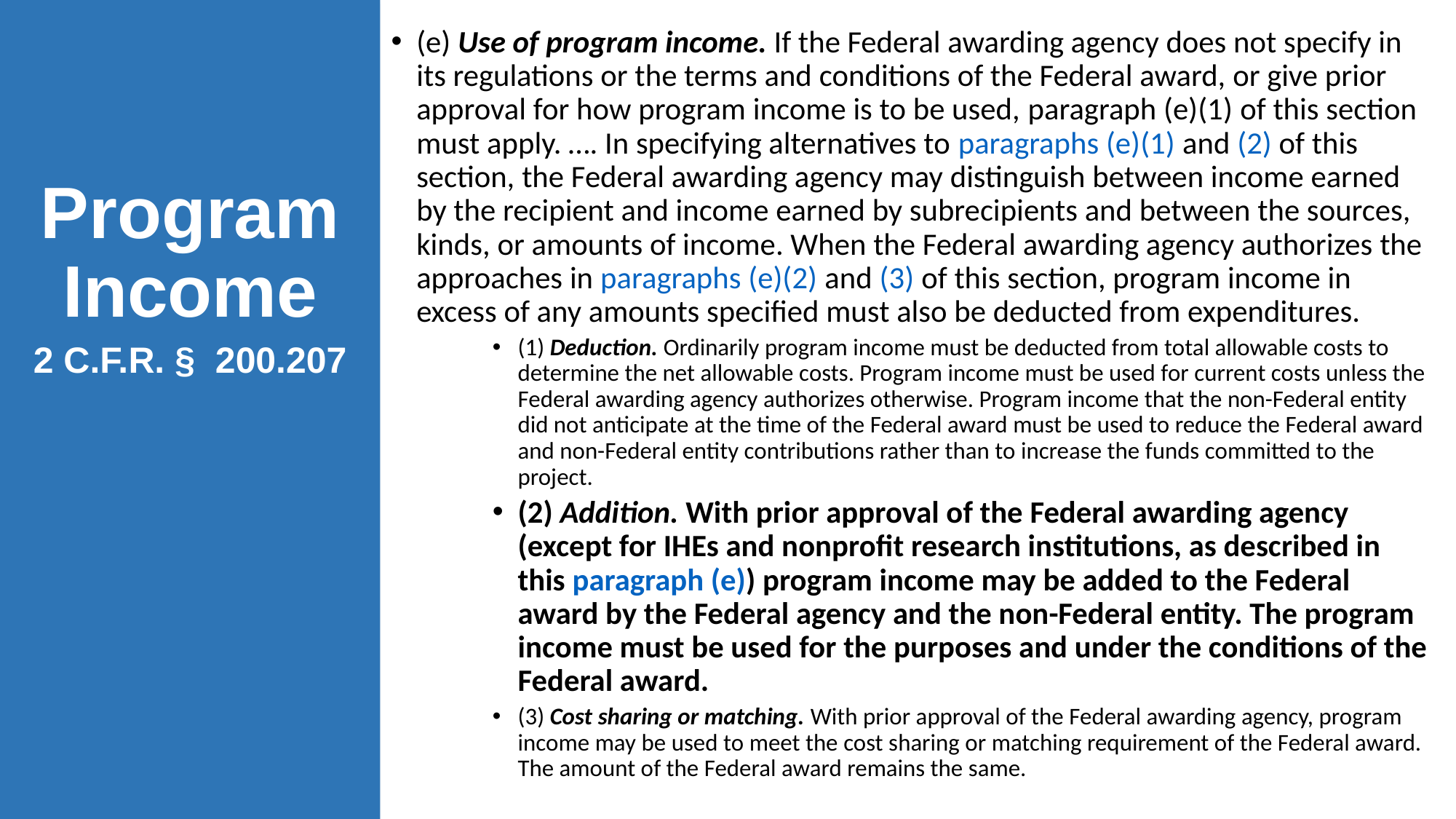

Program Income
2 C.F.R. §  200.207

(e) Use of program income. If the Federal awarding agency does not specify in its regulations or the terms and conditions of the Federal award, or give prior approval for how program income is to be used, paragraph (e)(1) of this section must apply. …. In specifying alternatives to paragraphs (e)(1) and (2) of this section, the Federal awarding agency may distinguish between income earned by the recipient and income earned by subrecipients and between the sources, kinds, or amounts of income. When the Federal awarding agency authorizes the approaches in paragraphs (e)(2) and (3) of this section, program income in excess of any amounts specified must also be deducted from expenditures.
(1) Deduction. Ordinarily program income must be deducted from total allowable costs to determine the net allowable costs. Program income must be used for current costs unless the Federal awarding agency authorizes otherwise. Program income that the non-Federal entity did not anticipate at the time of the Federal award must be used to reduce the Federal award and non-Federal entity contributions rather than to increase the funds committed to the project.
(2) Addition. With prior approval of the Federal awarding agency (except for IHEs and nonprofit research institutions, as described in this paragraph (e)) program income may be added to the Federal award by the Federal agency and the non-Federal entity. The program income must be used for the purposes and under the conditions of the Federal award.
(3) Cost sharing or matching. With prior approval of the Federal awarding agency, program income may be used to meet the cost sharing or matching requirement of the Federal award. The amount of the Federal award remains the same.